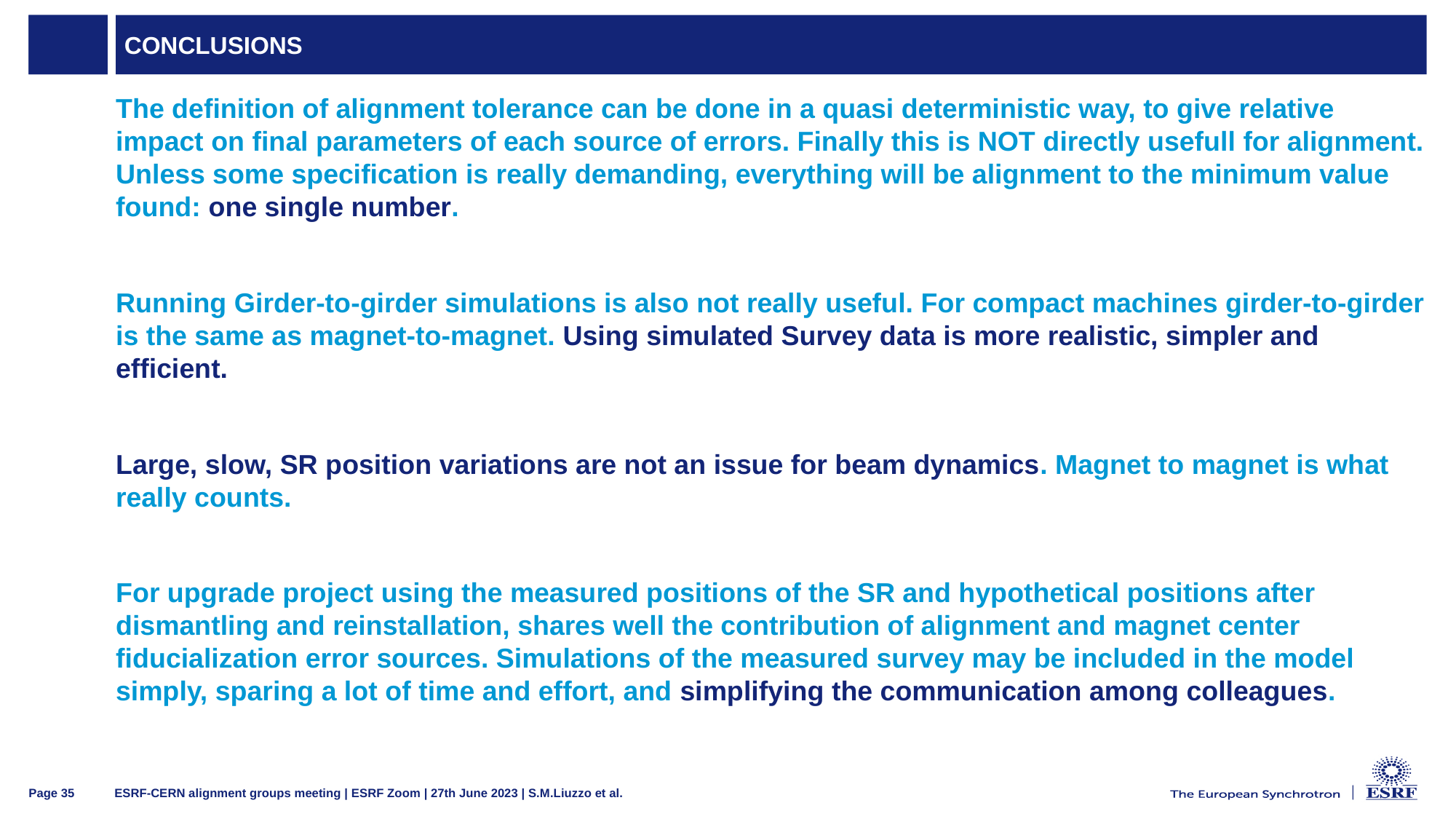

# conclusions
The definition of alignment tolerance can be done in a quasi deterministic way, to give relative impact on final parameters of each source of errors. Finally this is NOT directly usefull for alignment. Unless some specification is really demanding, everything will be alignment to the minimum value found: one single number.

Running Girder-to-girder simulations is also not really useful. For compact machines girder-to-girder is the same as magnet-to-magnet. Using simulated Survey data is more realistic, simpler and efficient.

Large, slow, SR position variations are not an issue for beam dynamics. Magnet to magnet is what really counts.

For upgrade project using the measured positions of the SR and hypothetical positions after dismantling and reinstallation, shares well the contribution of alignment and magnet center fiducialization error sources. Simulations of the measured survey may be included in the model simply, sparing a lot of time and effort, and simplifying the communication among colleagues.
ESRF-CERN alignment groups meeting | ESRF Zoom | 27th June 2023 | S.M.Liuzzo et al.
Page 35